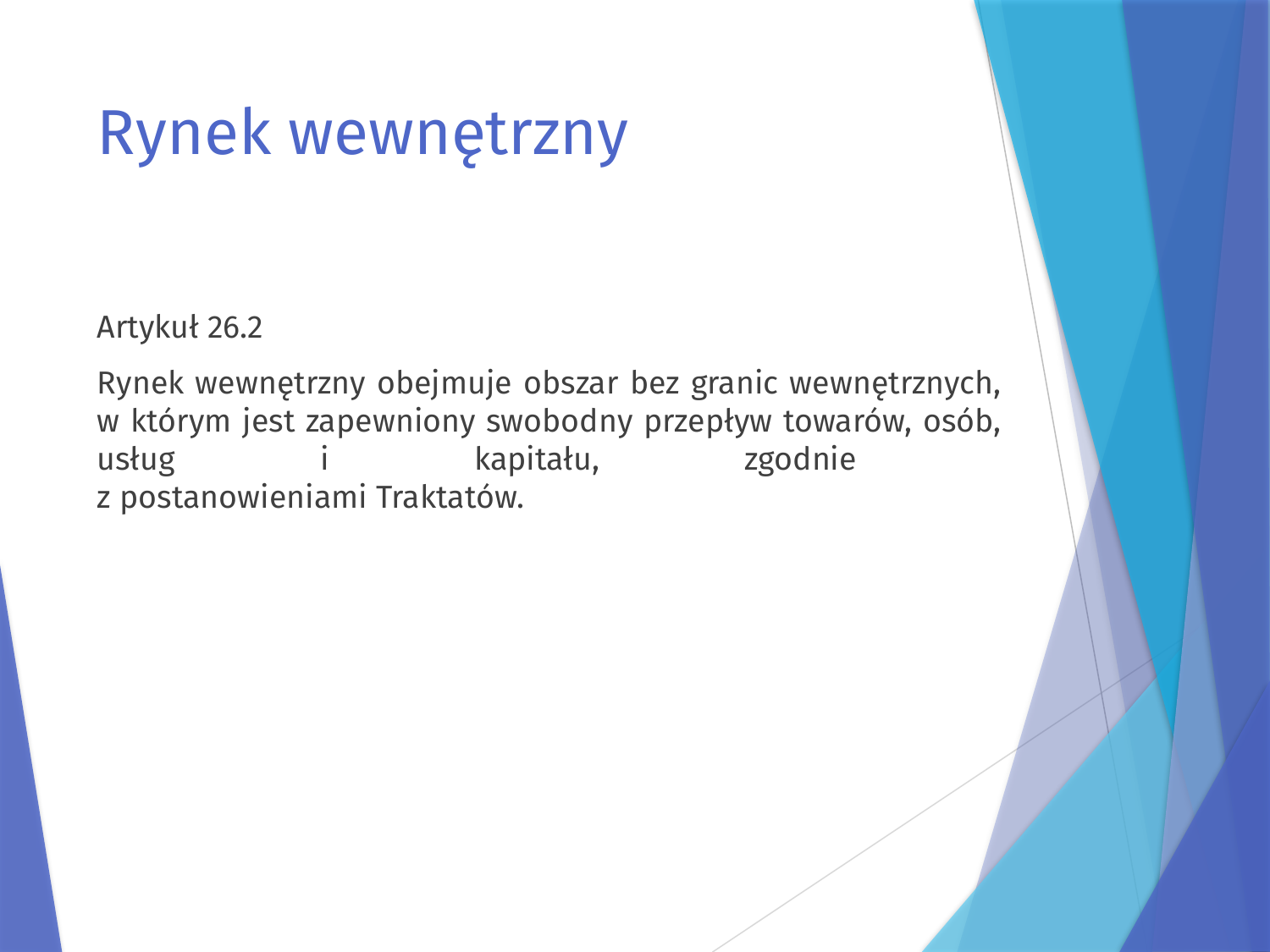

# Rynek wewnętrzny
Artykuł 26.2
Rynek wewnętrzny obejmuje obszar bez granic wewnętrznych, w którym jest zapewniony swobodny przepływ towarów, osób, usług i kapitału, zgodnie
z postanowieniami Traktatów.